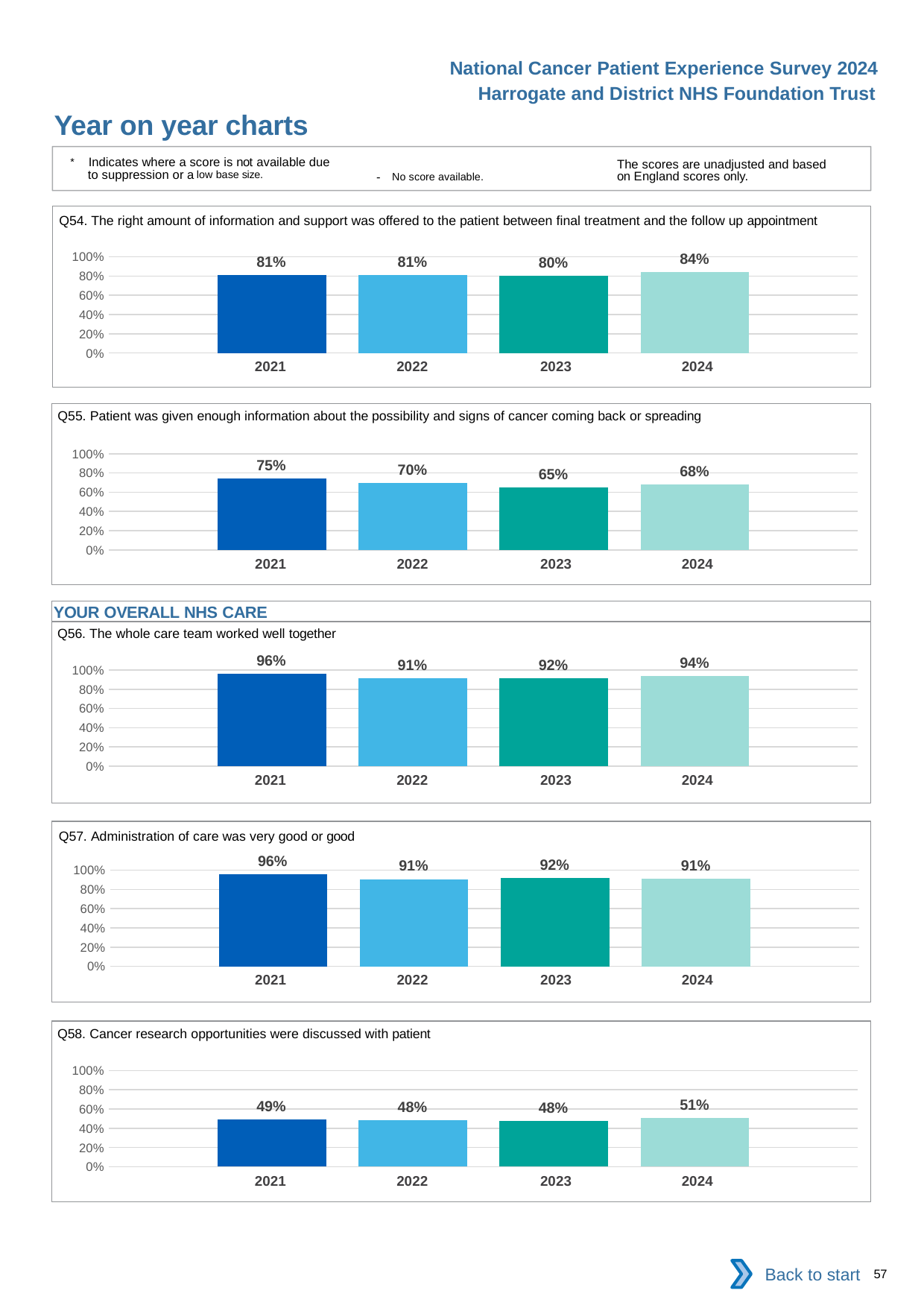

National Cancer Patient Experience Survey 2024
Harrogate and District NHS Foundation Trust
Year on year charts

*  Indicates where a score is not available due to suppression or a low base size.
The scores are unadjusted and based on England scores only.
- No score available.
Q54. The right amount of information and support was offered to the patient between final treatment and the follow up appointment

### Chart

| Category | 2021 | 2022 | 2023 | 2024 |
|---|---|---|---|---|
| Category 1 | 0.8118812 | 0.808 | 0.8037383 | 0.8383838 |
| 2021 | 2022 | 2023 | 2024 |
| --- | --- | --- | --- |
Q55. Patient was given enough information about the possibility and signs of cancer coming back or spreading

### Chart

| Category | 2021 | 2022 | 2023 | 2024 |
|---|---|---|---|---|
| Category 1 | 0.7465438 | 0.6990741 | 0.6527778 | 0.6834862 |
| 2021 | 2022 | 2023 | 2024 |
| --- | --- | --- | --- |
YOUR OVERALL NHS CARE
Q56. The whole care team worked well together

### Chart

| Category | 2021 | 2022 | 2023 | 2024 |
|---|---|---|---|---|
| Category 1 | 0.9584775 | 0.9107807 | 0.9154412 | 0.9396226 |
| 2021 | 2022 | 2023 | 2024 |
| --- | --- | --- | --- |
Q57. Administration of care was very good or good

### Chart

| Category | 2021 | 2022 | 2023 | 2024 |
|---|---|---|---|---|
| Category 1 | 0.956229 | 0.9074733 | 0.9166667 | 0.9087591 |
| 2021 | 2022 | 2023 | 2024 |
| --- | --- | --- | --- |
Q58. Cancer research opportunities were discussed with patient

### Chart

| Category | 2021 | 2022 | 2023 | 2024 |
|---|---|---|---|---|
| Category 1 | 0.490566 | 0.480226 | 0.48 | 0.5096774 |
| 2021 | 2022 | 2023 | 2024 |
| --- | --- | --- | --- |
Back to start

57